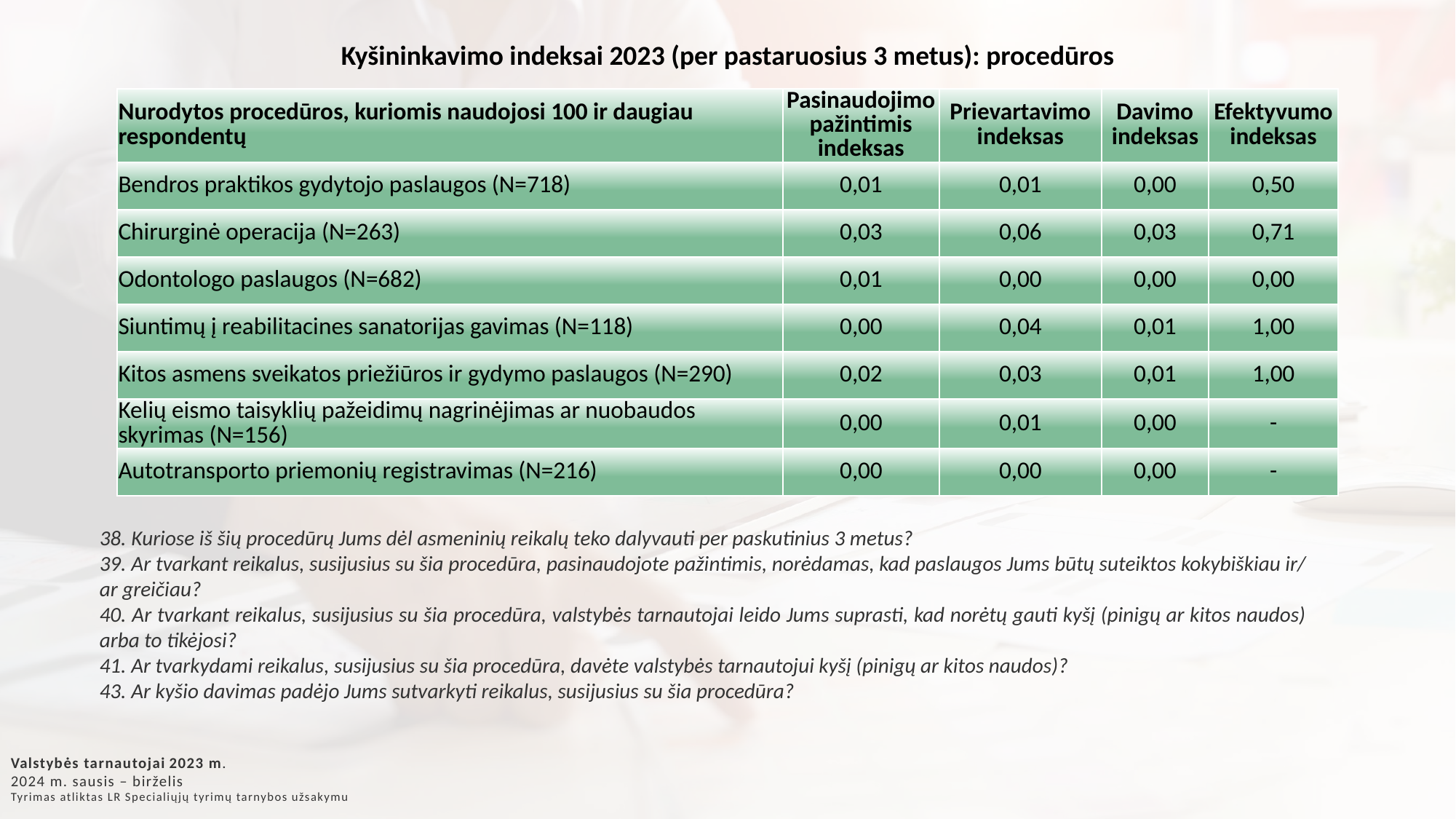

Kyšininkavimo indeksai 2023 (per pastaruosius 3 metus): procedūros
| Nurodytos procedūros, kuriomis naudojosi 100 ir daugiau respondentų | Pasinaudojimo pažintimis indeksas | Prievartavimo indeksas | Davimo indeksas | Efektyvumo indeksas |
| --- | --- | --- | --- | --- |
| Bendros praktikos gydytojo paslaugos (N=718) | 0,01 | 0,01 | 0,00 | 0,50 |
| Chirurginė operacija (N=263) | 0,03 | 0,06 | 0,03 | 0,71 |
| Odontologo paslaugos (N=682) | 0,01 | 0,00 | 0,00 | 0,00 |
| Siuntimų į reabilitacines sanatorijas gavimas (N=118) | 0,00 | 0,04 | 0,01 | 1,00 |
| Kitos asmens sveikatos priežiūros ir gydymo paslaugos (N=290) | 0,02 | 0,03 | 0,01 | 1,00 |
| Kelių eismo taisyklių pažeidimų nagrinėjimas ar nuobaudos skyrimas (N=156) | 0,00 | 0,01 | 0,00 | - |
| Autotransporto priemonių registravimas (N=216) | 0,00 | 0,00 | 0,00 | - |
38. Kuriose iš šių procedūrų Jums dėl asmeninių reikalų teko dalyvauti per paskutinius 3 metus?
39. Ar tvarkant reikalus, susijusius su šia procedūra, pasinaudojote pažintimis, norėdamas, kad paslaugos Jums būtų suteiktos kokybiškiau ir/ ar greičiau?
40. Ar tvarkant reikalus, susijusius su šia procedūra, valstybės tarnautojai leido Jums suprasti, kad norėtų gauti kyšį (pinigų ar kitos naudos) arba to tikėjosi?
41. Ar tvarkydami reikalus, susijusius su šia procedūra, davėte valstybės tarnautojui kyšį (pinigų ar kitos naudos)?
43. Ar kyšio davimas padėjo Jums sutvarkyti reikalus, susijusius su šia procedūra?
Valstybės tarnautojai 2023 m.
2024 m. sausis – birželis
Tyrimas atliktas LR Specialiųjų tyrimų tarnybos užsakymu